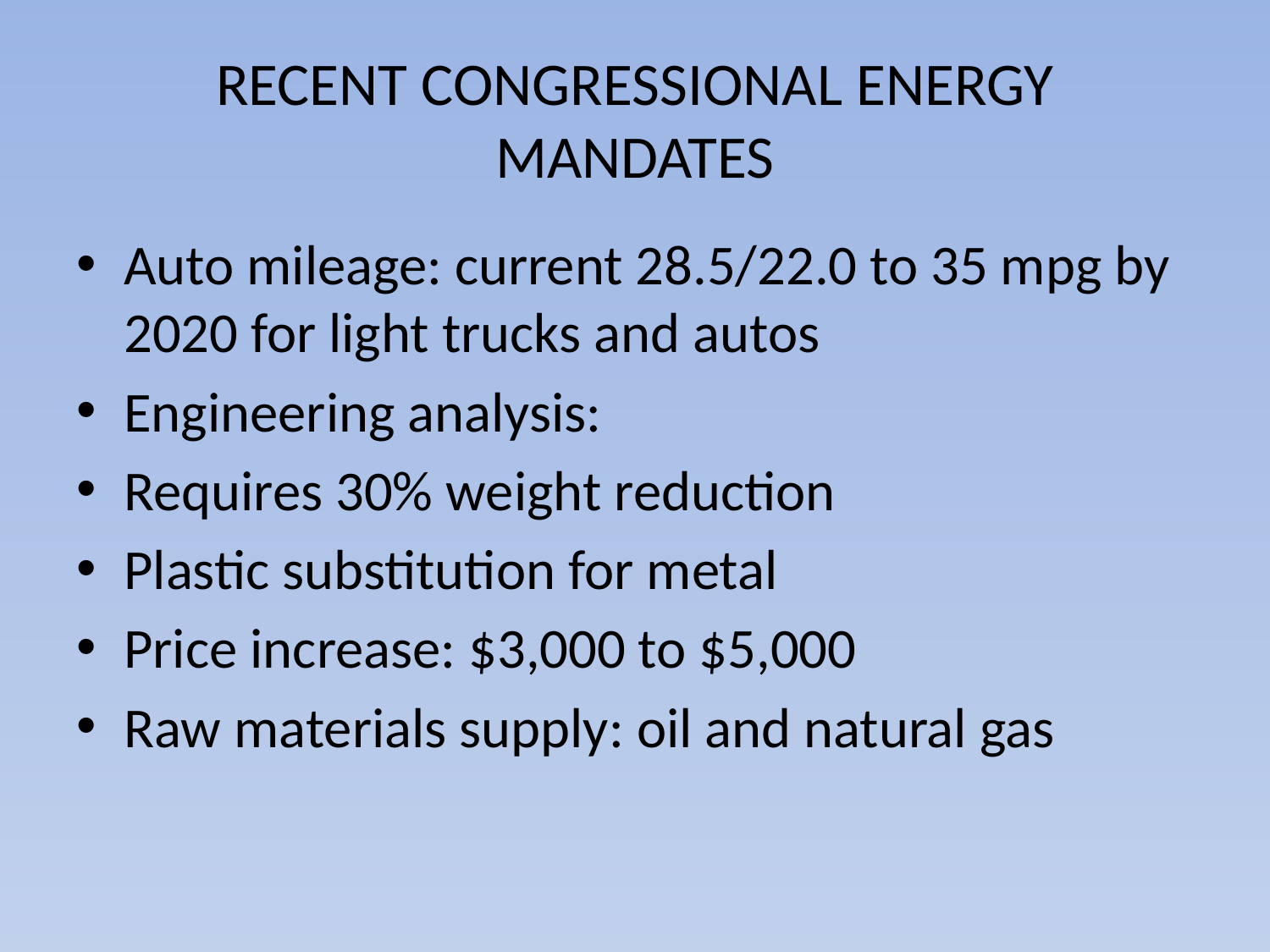

# RECENT CONGRESSIONAL ENERGY MANDATES
Auto mileage: current 28.5/22.0 to 35 mpg by 2020 for light trucks and autos
Engineering analysis:
Requires 30% weight reduction
Plastic substitution for metal
Price increase: $3,000 to $5,000
Raw materials supply: oil and natural gas